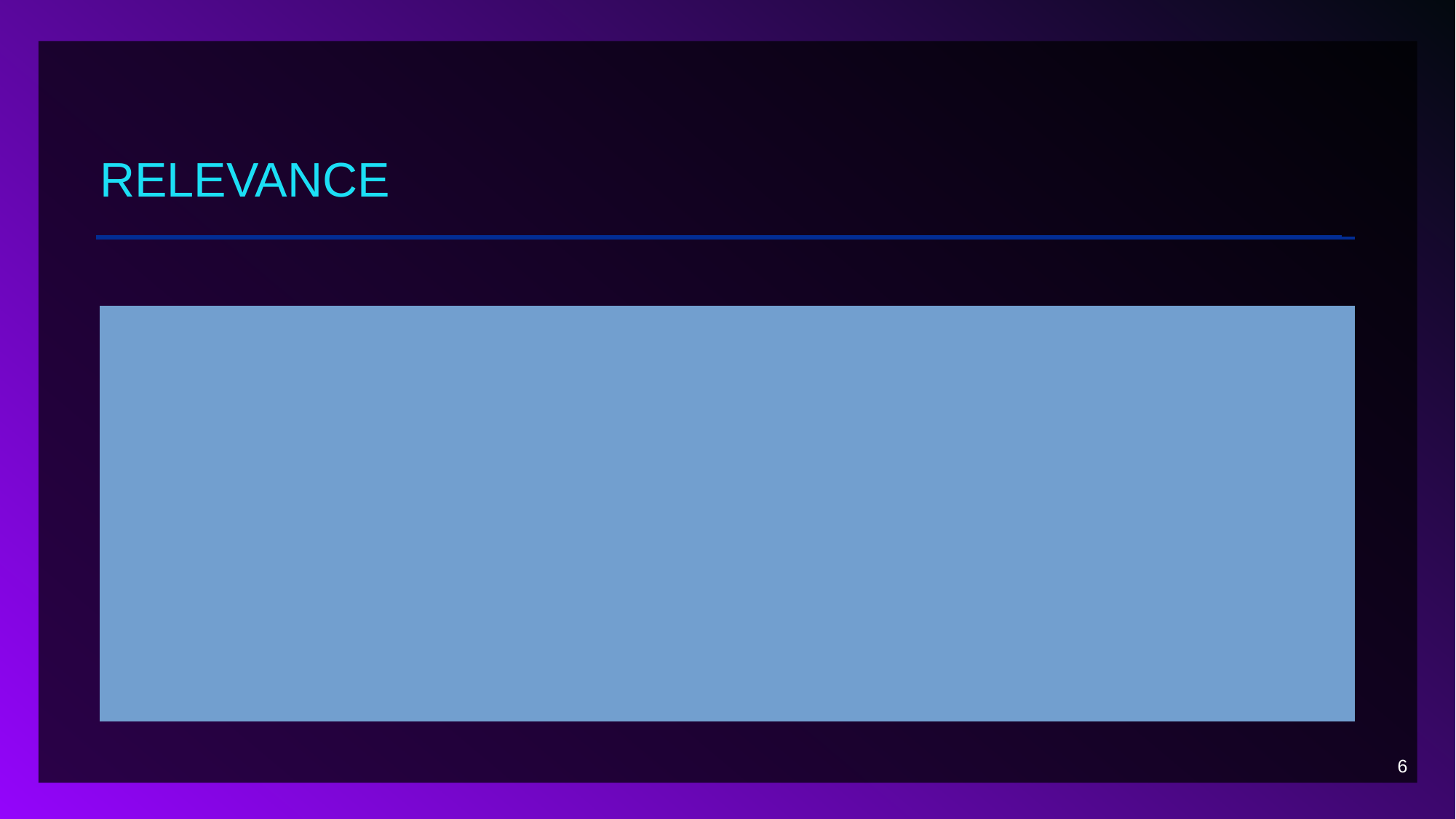

# Relevance
People have turned social media into a job.
People will try to make their post very enticing to read and view.
Posts can be very deceiving to gain maximum views.
6